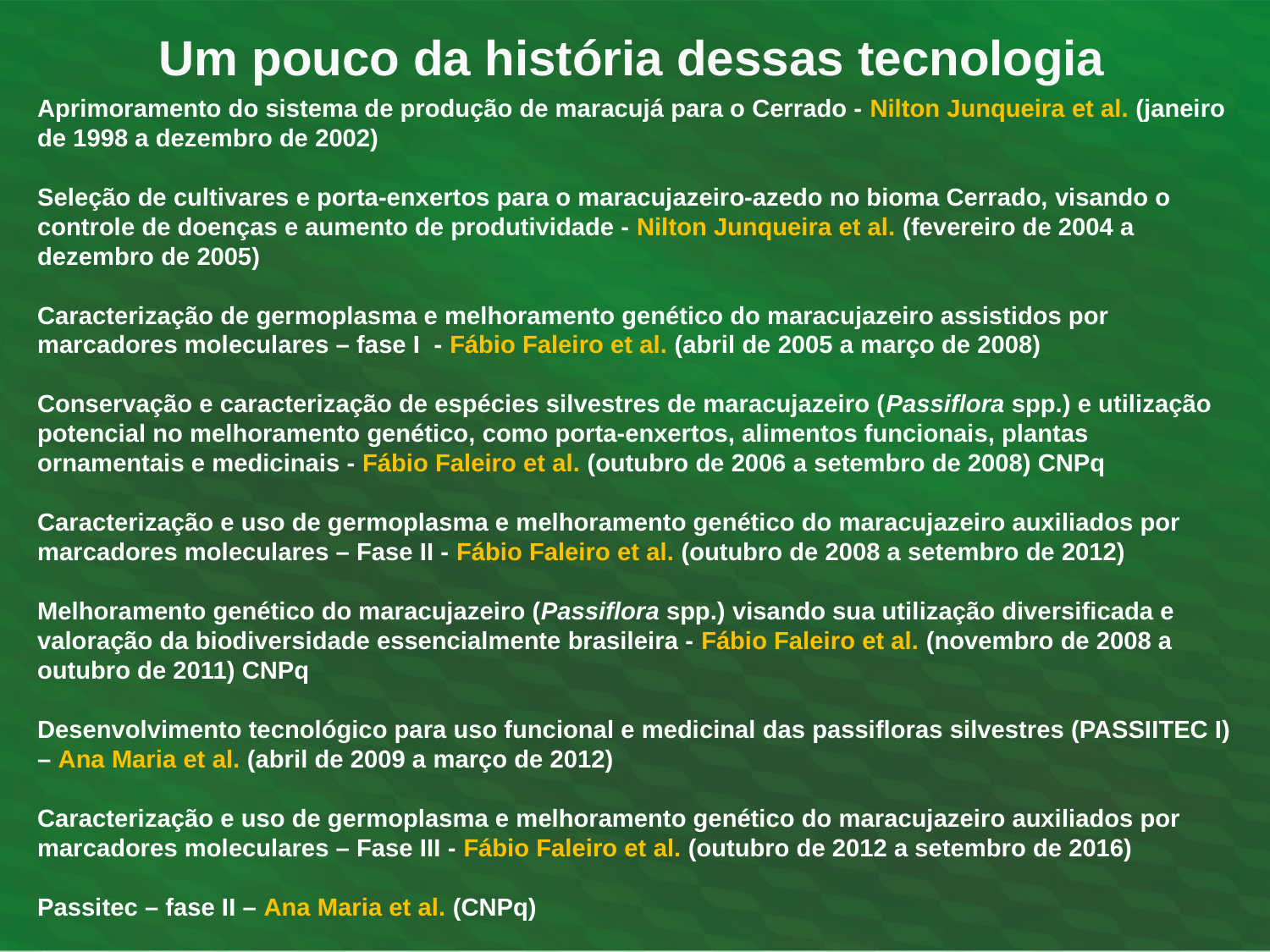

Um pouco da história dessas tecnologia
Aprimoramento do sistema de produção de maracujá para o Cerrado - Nilton Junqueira et al. (janeiro de 1998 a dezembro de 2002)

Seleção de cultivares e porta-enxertos para o maracujazeiro-azedo no bioma Cerrado, visando o controle de doenças e aumento de produtividade - Nilton Junqueira et al. (fevereiro de 2004 a dezembro de 2005)

Caracterização de germoplasma e melhoramento genético do maracujazeiro assistidos por marcadores moleculares – fase I  - Fábio Faleiro et al. (abril de 2005 a março de 2008)

Conservação e caracterização de espécies silvestres de maracujazeiro (Passiflora spp.) e utilização potencial no melhoramento genético, como porta-enxertos, alimentos funcionais, plantas ornamentais e medicinais - Fábio Faleiro et al. (outubro de 2006 a setembro de 2008) CNPq

Caracterização e uso de germoplasma e melhoramento genético do maracujazeiro auxiliados por marcadores moleculares – Fase II - Fábio Faleiro et al. (outubro de 2008 a setembro de 2012)

Melhoramento genético do maracujazeiro (Passiflora spp.) visando sua utilização diversificada e valoração da biodiversidade essencialmente brasileira - Fábio Faleiro et al. (novembro de 2008 a outubro de 2011) CNPq

Desenvolvimento tecnológico para uso funcional e medicinal das passifloras silvestres (PASSIITEC I) – Ana Maria et al. (abril de 2009 a março de 2012)

Caracterização e uso de germoplasma e melhoramento genético do maracujazeiro auxiliados por marcadores moleculares – Fase III - Fábio Faleiro et al. (outubro de 2012 a setembro de 2016)

Passitec – fase II – Ana Maria et al. (CNPq)